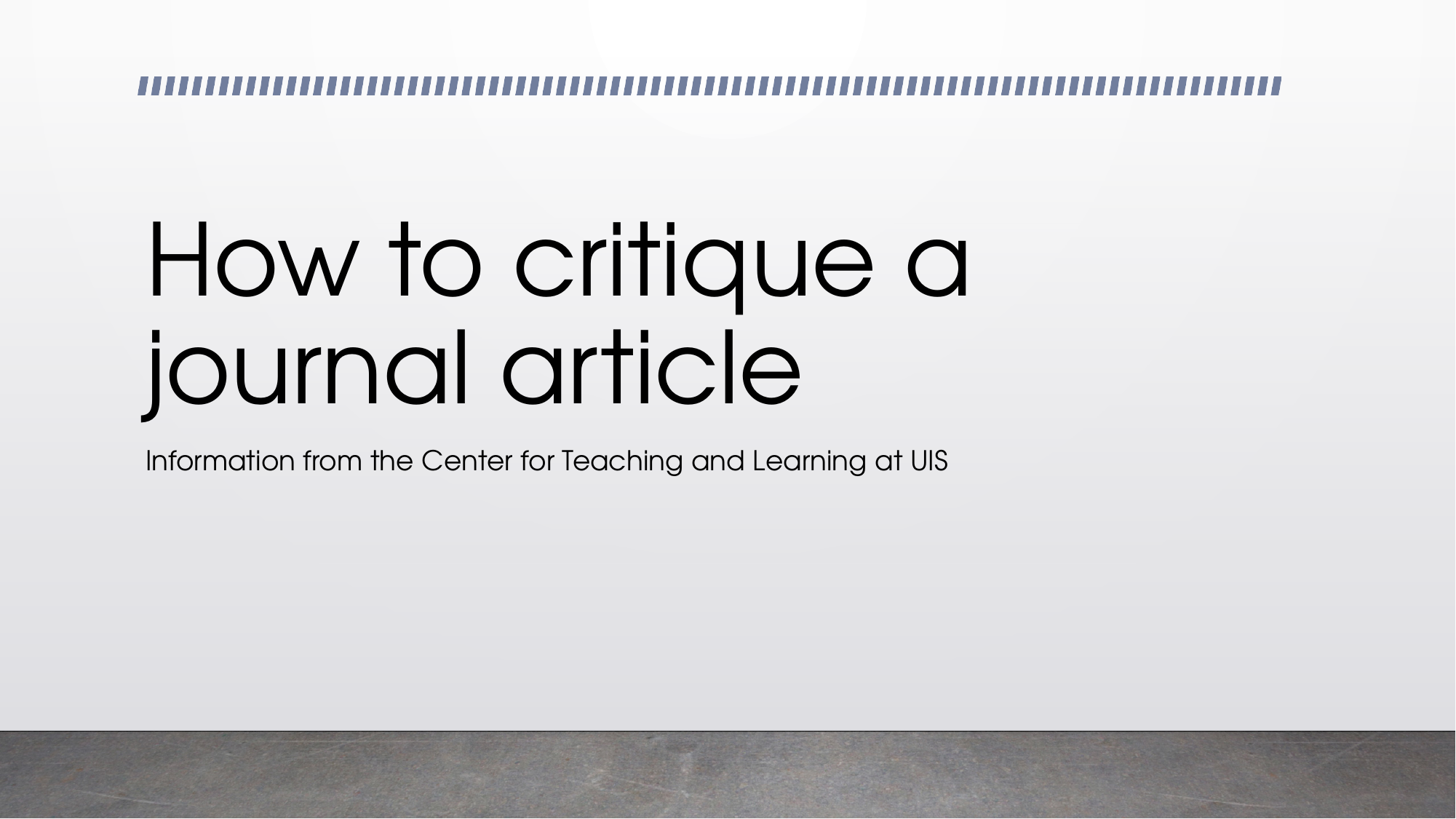

# How to critique a journal article
Information from the Center for Teaching and Learning at UIS